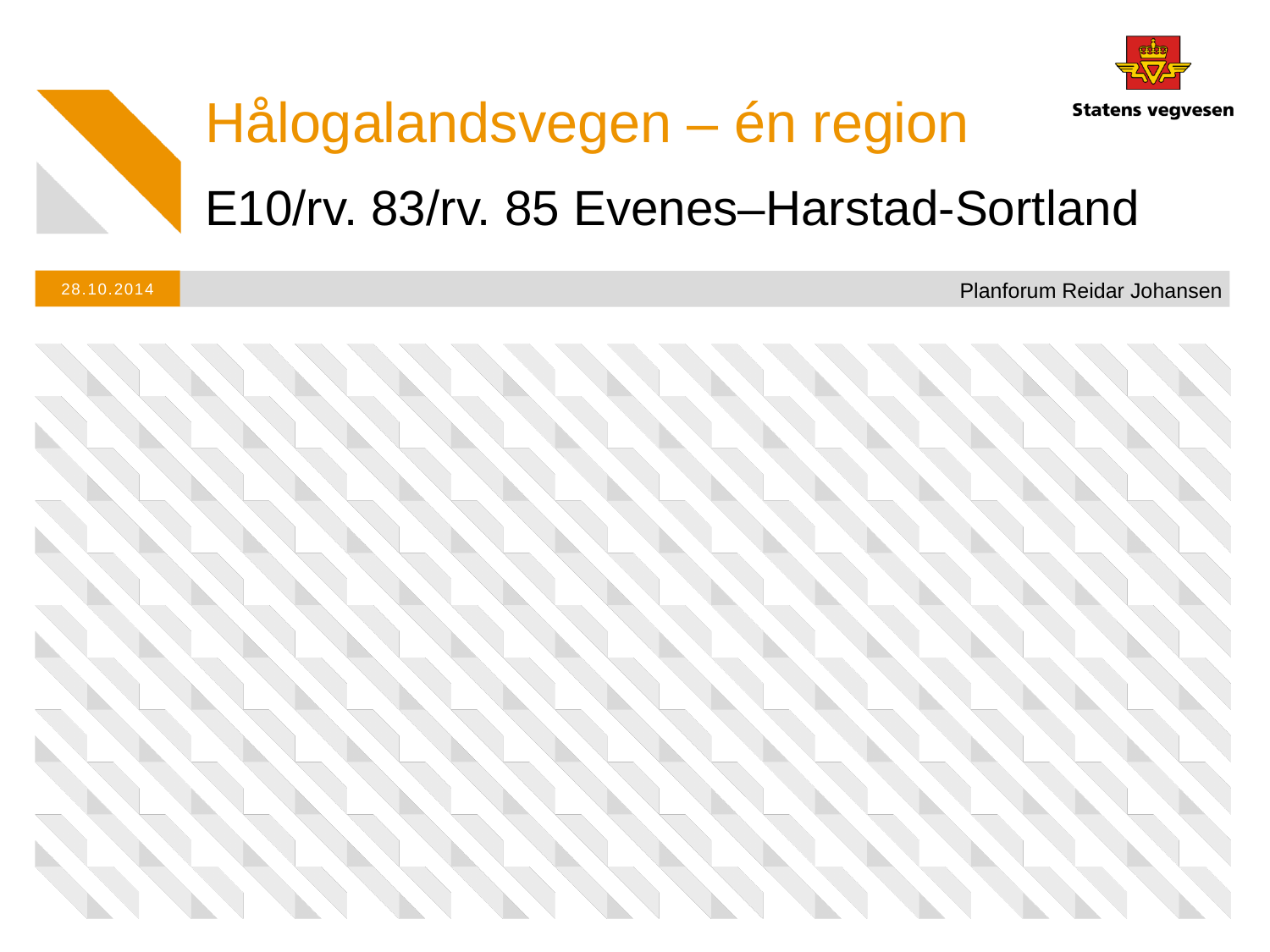

Hålogalandsvegen – én region
# E10/rv. 83/rv. 85 Evenes–Harstad-Sortland
28.10.2014
Planforum Reidar Johansen